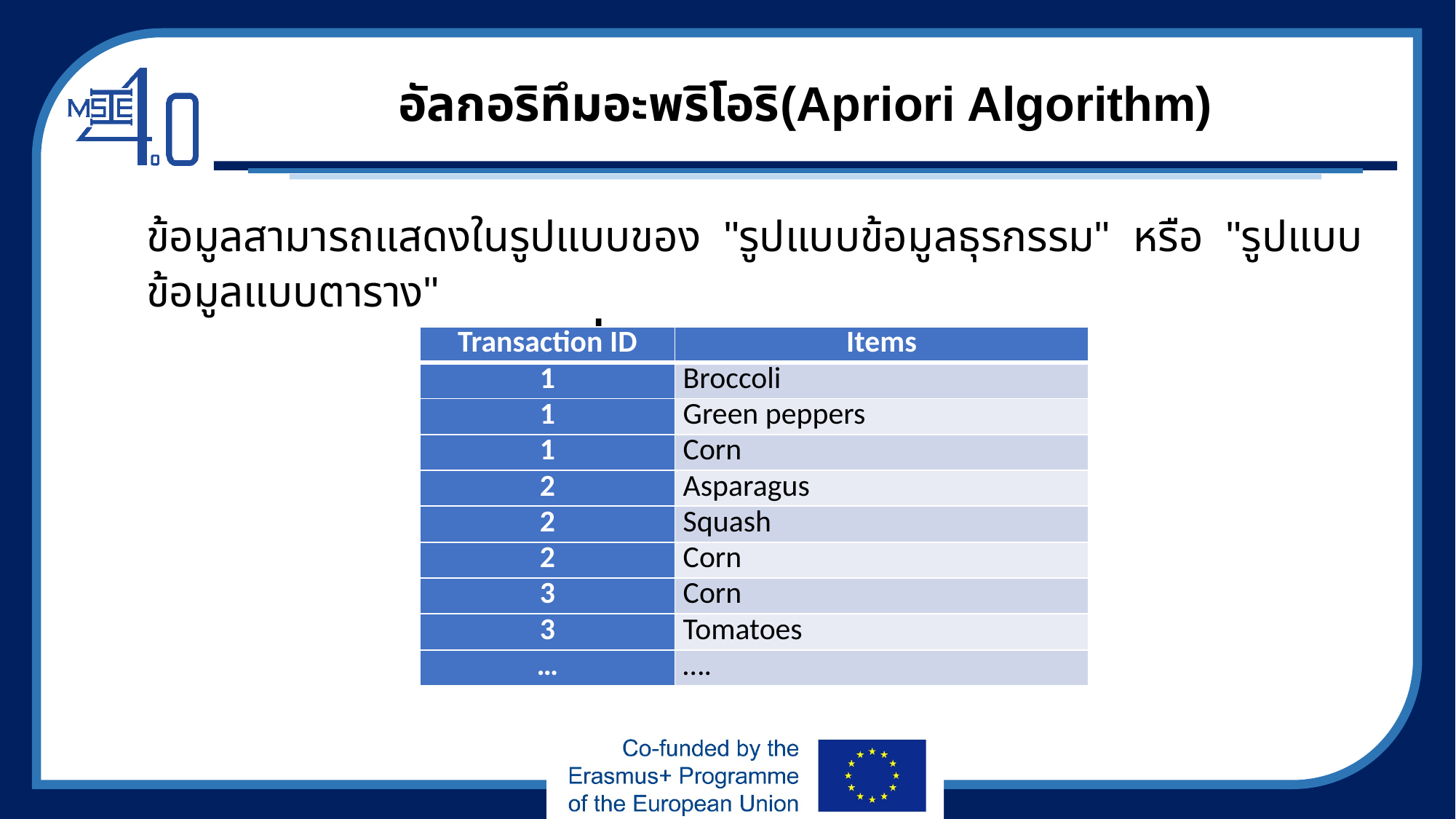

# อัลกอริทึมอะพริโอริ(Apriori Algorithm)
ข้อมูลสามารถแสดงในรูปแบบของ "รูปแบบข้อมูลธุรกรรม" หรือ "รูปแบบข้อมูลแบบตาราง"
ตารางที่ 2. รูปแบบข้อมูลธุรกรรม

| Transaction ID | Items |
| --- | --- |
| 1 | Broccoli |
| 1 | Green peppers |
| 1 | Corn |
| 2 | Asparagus |
| 2 | Squash |
| 2 | Corn |
| 3 | Corn |
| 3 | Tomatoes |
| … | …. |